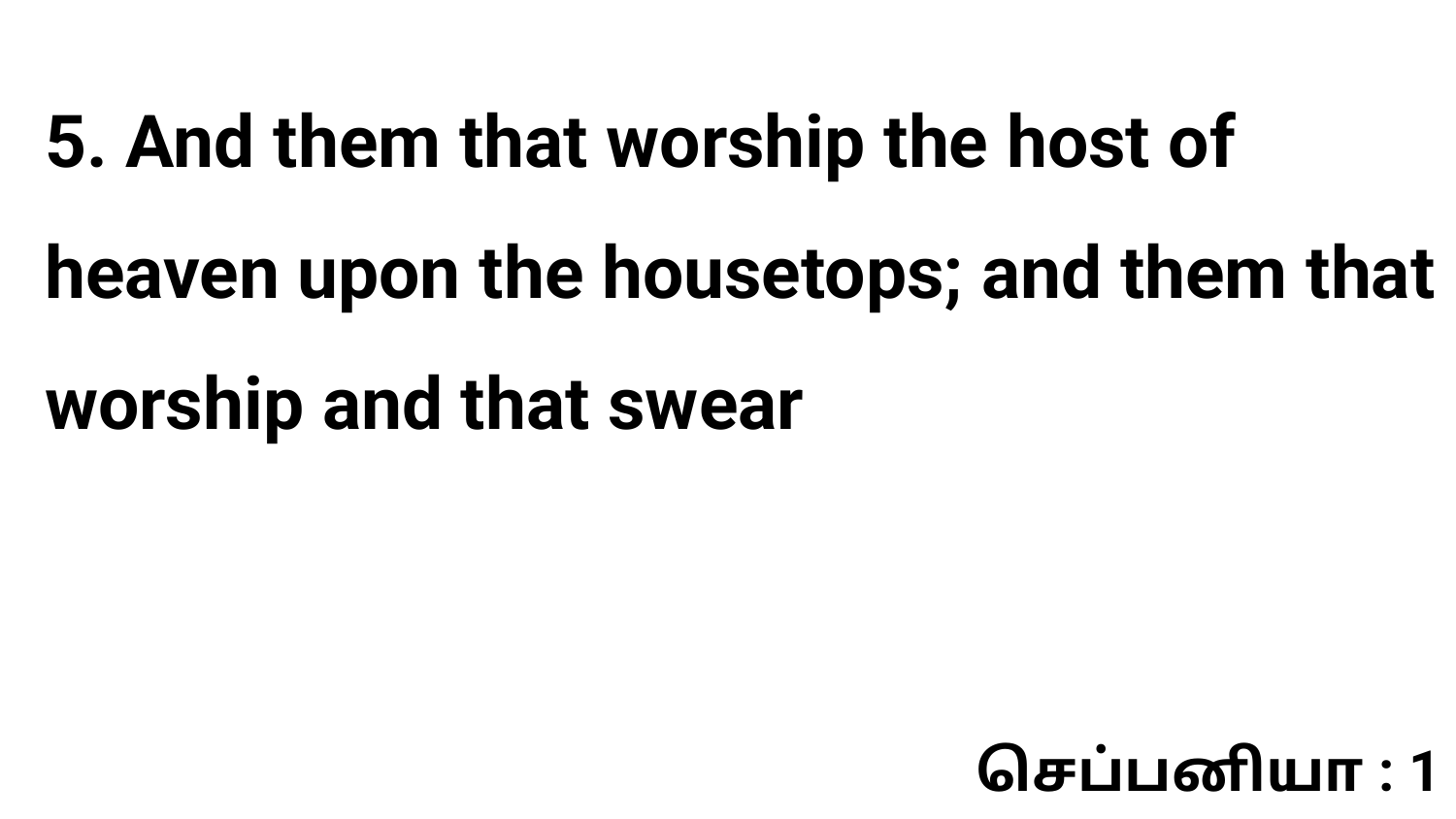

5. And them that worship the host of heaven upon the housetops; and them that worship and that swear
செப்பனியா : 1